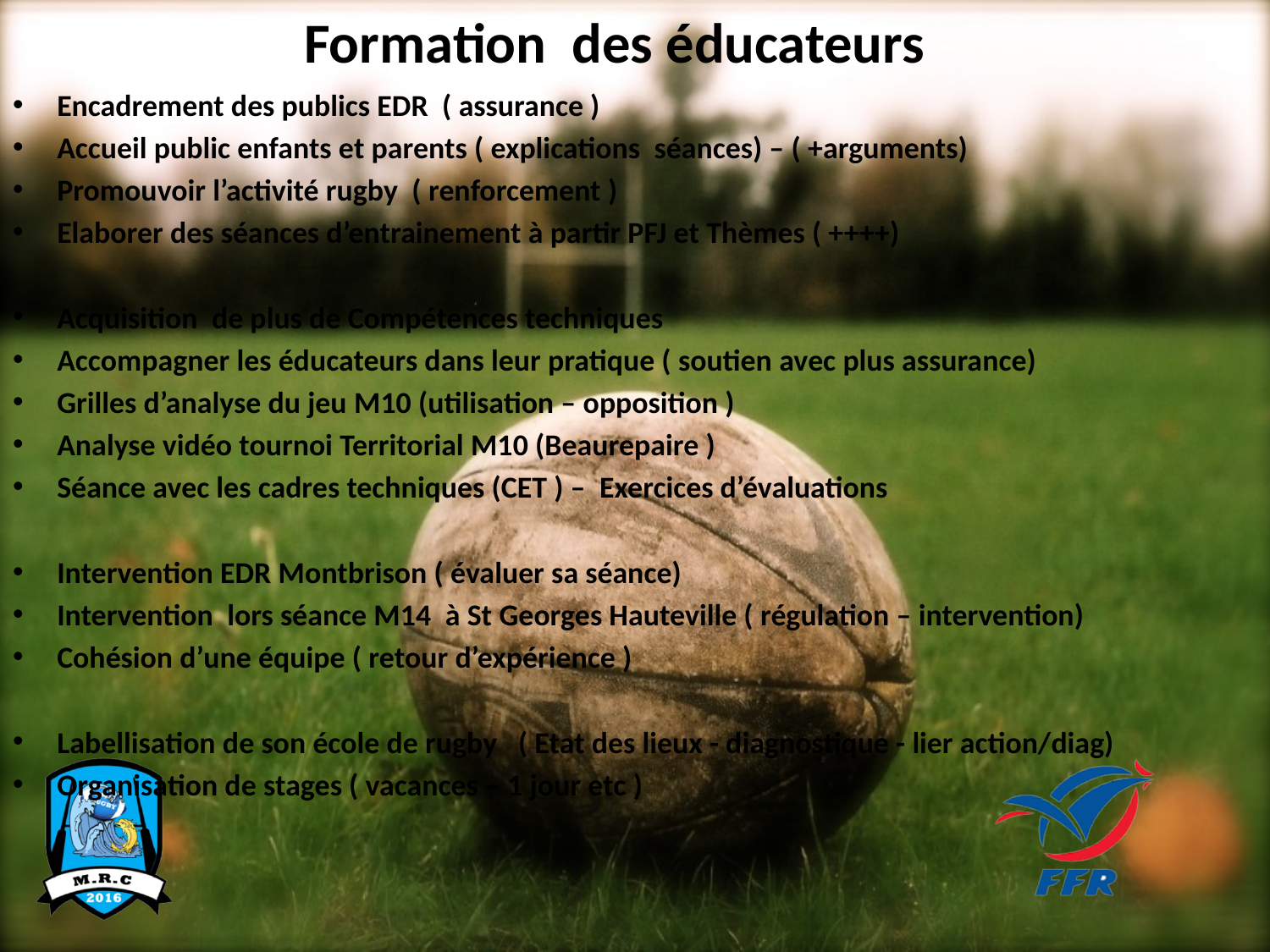

# Formation  des éducateurs
Encadrement des publics EDR  ( assurance )
Accueil public enfants et parents ( explications  séances) – ( +arguments)
Promouvoir l’activité rugby  ( renforcement )
Elaborer des séances d’entrainement à partir PFJ et Thèmes ( ++++)

Acquisition  de plus de Compétences techniques
Accompagner les éducateurs dans leur pratique ( soutien avec plus assurance)
Grilles d’analyse du jeu M10 (utilisation – opposition )
Analyse vidéo tournoi Territorial M10 (Beaurepaire )
Séance avec les cadres techniques (CET ) –  Exercices d’évaluations

Intervention EDR Montbrison ( évaluer sa séance)
Intervention  lors séance M14  à St Georges Hauteville ( régulation – intervention)
Cohésion d’une équipe ( retour d’expérience )

Labellisation de son école de rugby   ( Etat des lieux - diagnostique - lier action/diag)
Organisation de stages ( vacances – 1 jour etc )